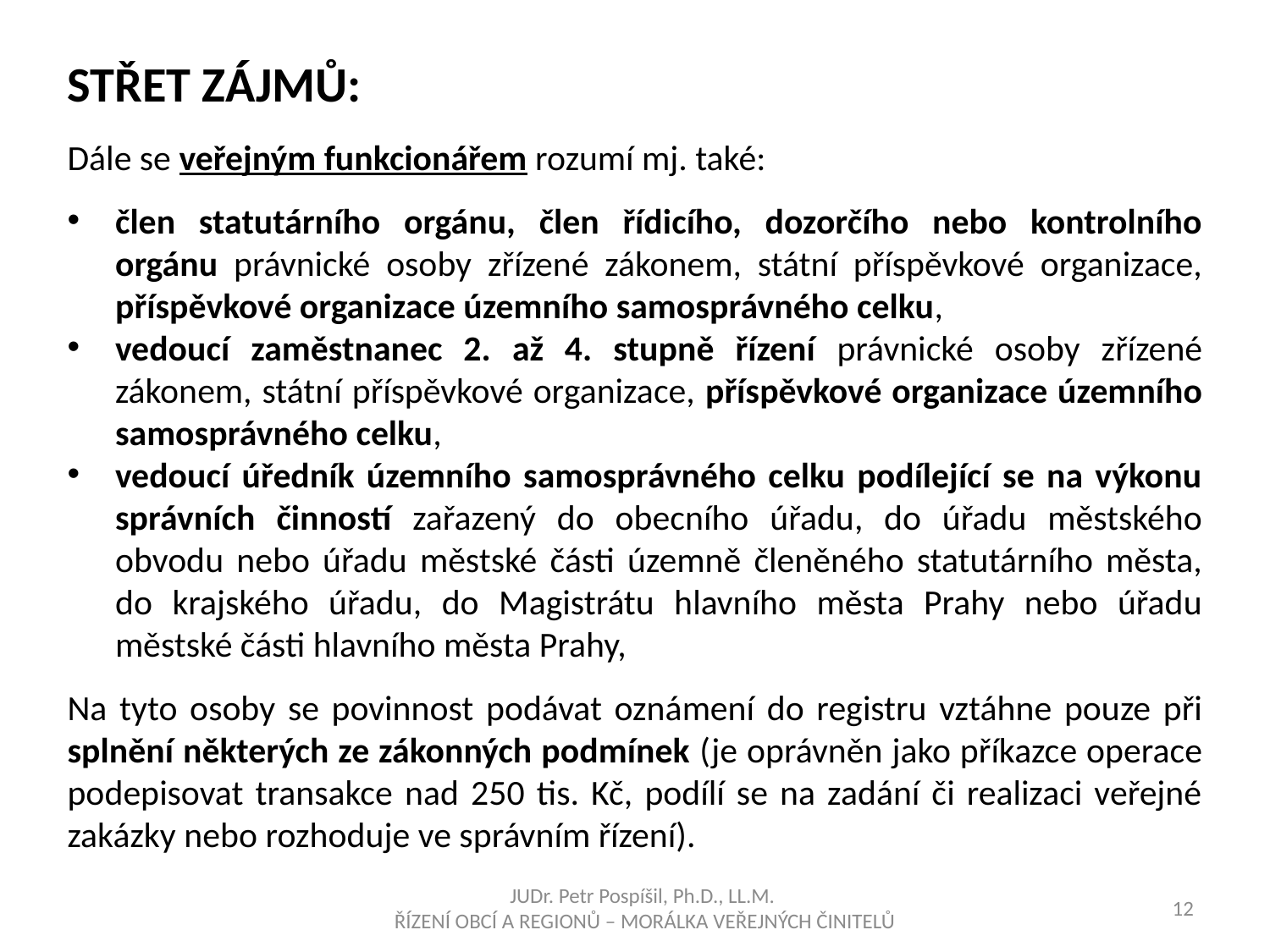

STŘET ZÁJMŮ:

Dále se veřejným funkcionářem rozumí mj. také:

člen statutárního orgánu, člen řídicího, dozorčího nebo kontrolního orgánu právnické osoby zřízené zákonem, státní příspěvkové organizace, příspěvkové organizace územního samosprávného celku,
vedoucí zaměstnanec 2. až 4. stupně řízení právnické osoby zřízené zákonem, státní příspěvkové organizace, příspěvkové organizace územního samosprávného celku,
vedoucí úředník územního samosprávného celku podílející se na výkonu správních činností zařazený do obecního úřadu, do úřadu městského obvodu nebo úřadu městské části územně členěného statutárního města, do krajského úřadu, do Magistrátu hlavního města Prahy nebo úřadu městské části hlavního města Prahy,

Na tyto osoby se povinnost podávat oznámení do registru vztáhne pouze při splnění některých ze zákonných podmínek (je oprávněn jako příkazce operace podepisovat transakce nad 250 tis. Kč, podílí se na zadání či realizaci veřejné zakázky nebo rozhoduje ve správním řízení).
JUDr. Petr Pospíšil, Ph.D., LL.M.
ŘÍZENÍ OBCÍ A REGIONŮ – MORÁLKA VEŘEJNÝCH ČINITELŮ
12